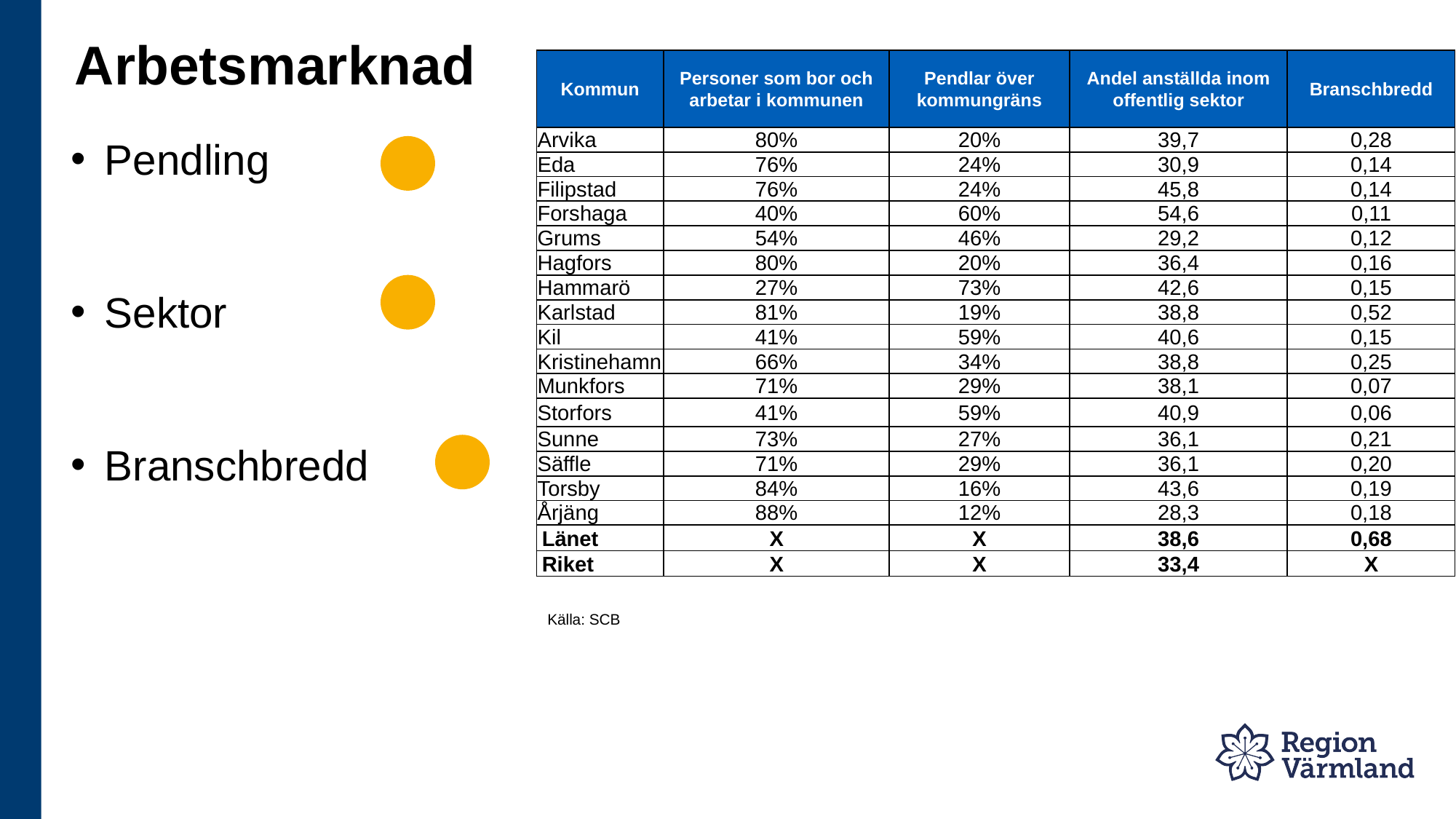

# Arbetsmarknad
| Kommun | Personer som bor och arbetar i kommunen | Pendlar över kommungräns | Andel anställda inom offentlig sektor | Branschbredd |
| --- | --- | --- | --- | --- |
| Arvika | 80% | 20% | 39,7 | 0,28 |
| Eda | 76% | 24% | 30,9 | 0,14 |
| Filipstad | 76% | 24% | 45,8 | 0,14 |
| Forshaga | 40% | 60% | 54,6 | 0,11 |
| Grums | 54% | 46% | 29,2 | 0,12 |
| Hagfors | 80% | 20% | 36,4 | 0,16 |
| Hammarö | 27% | 73% | 42,6 | 0,15 |
| Karlstad | 81% | 19% | 38,8 | 0,52 |
| Kil | 41% | 59% | 40,6 | 0,15 |
| Kristinehamn | 66% | 34% | 38,8 | 0,25 |
| Munkfors | 71% | 29% | 38,1 | 0,07 |
| Storfors | 41% | 59% | 40,9 | 0,06 |
| Sunne | 73% | 27% | 36,1 | 0,21 |
| Säffle | 71% | 29% | 36,1 | 0,20 |
| Torsby | 84% | 16% | 43,6 | 0,19 |
| Årjäng | 88% | 12% | 28,3 | 0,18 |
| Länet | X | X | 38,6 | 0,68 |
| Riket | X | X | 33,4 | X |
Pendling

Sektor

Branschbredd

Källa: SCB